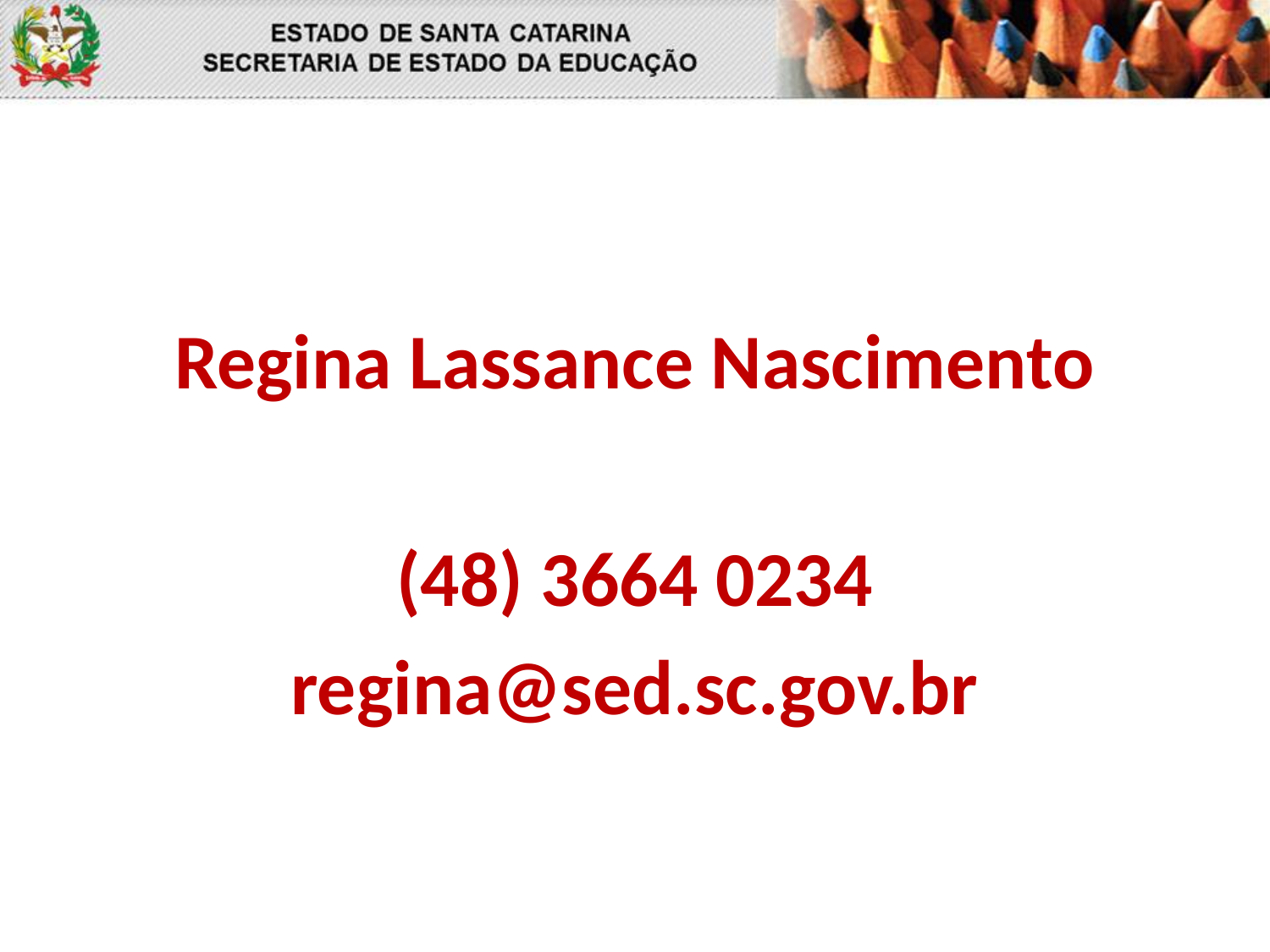

#

Regina Lassance Nascimento

(48) 3664 0234
regina@sed.sc.gov.br